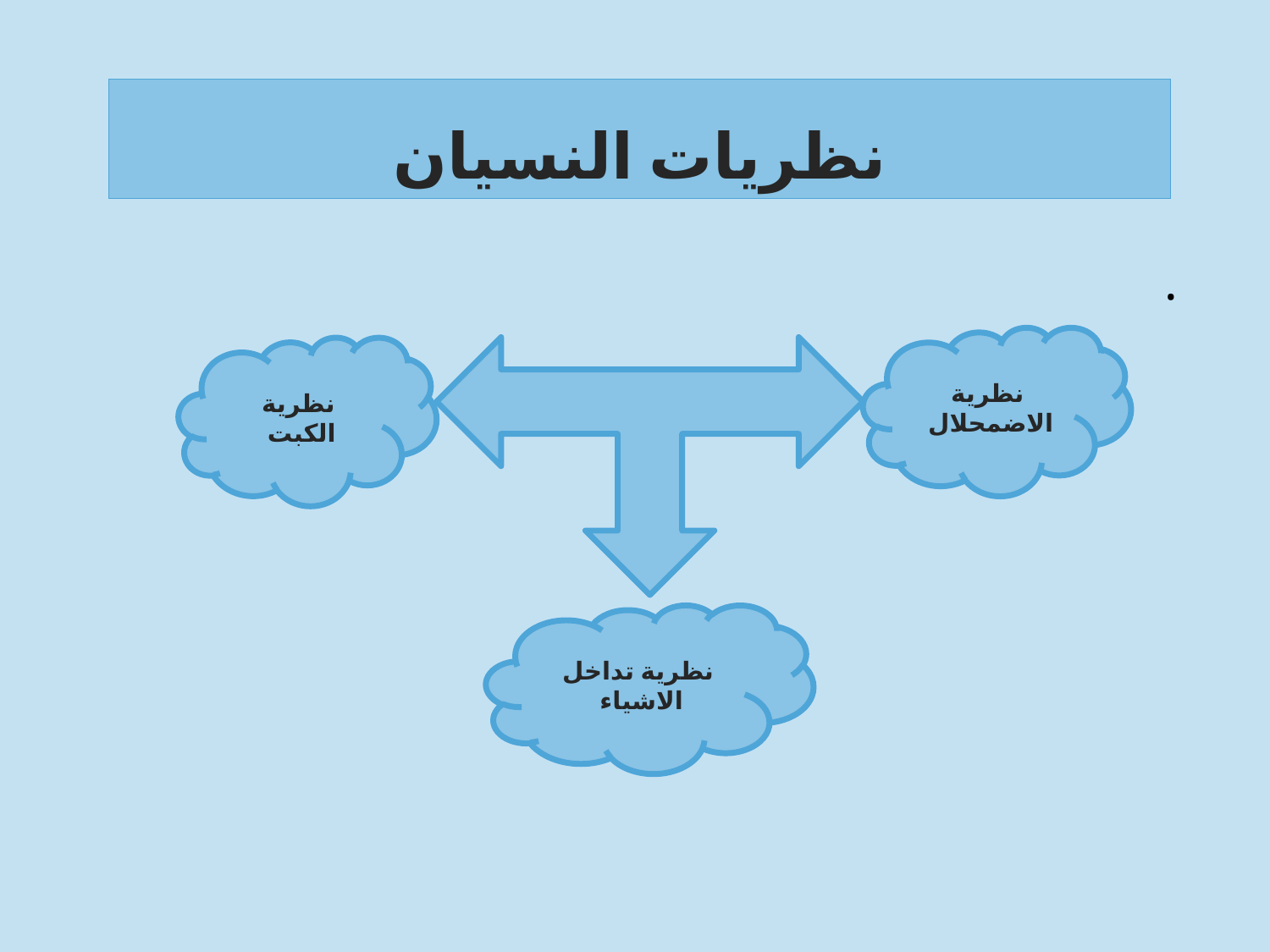

# نظريات النسيان
.
نظرية الاضمحلال
نظرية الكبت

نظرية تداخل الاشياء